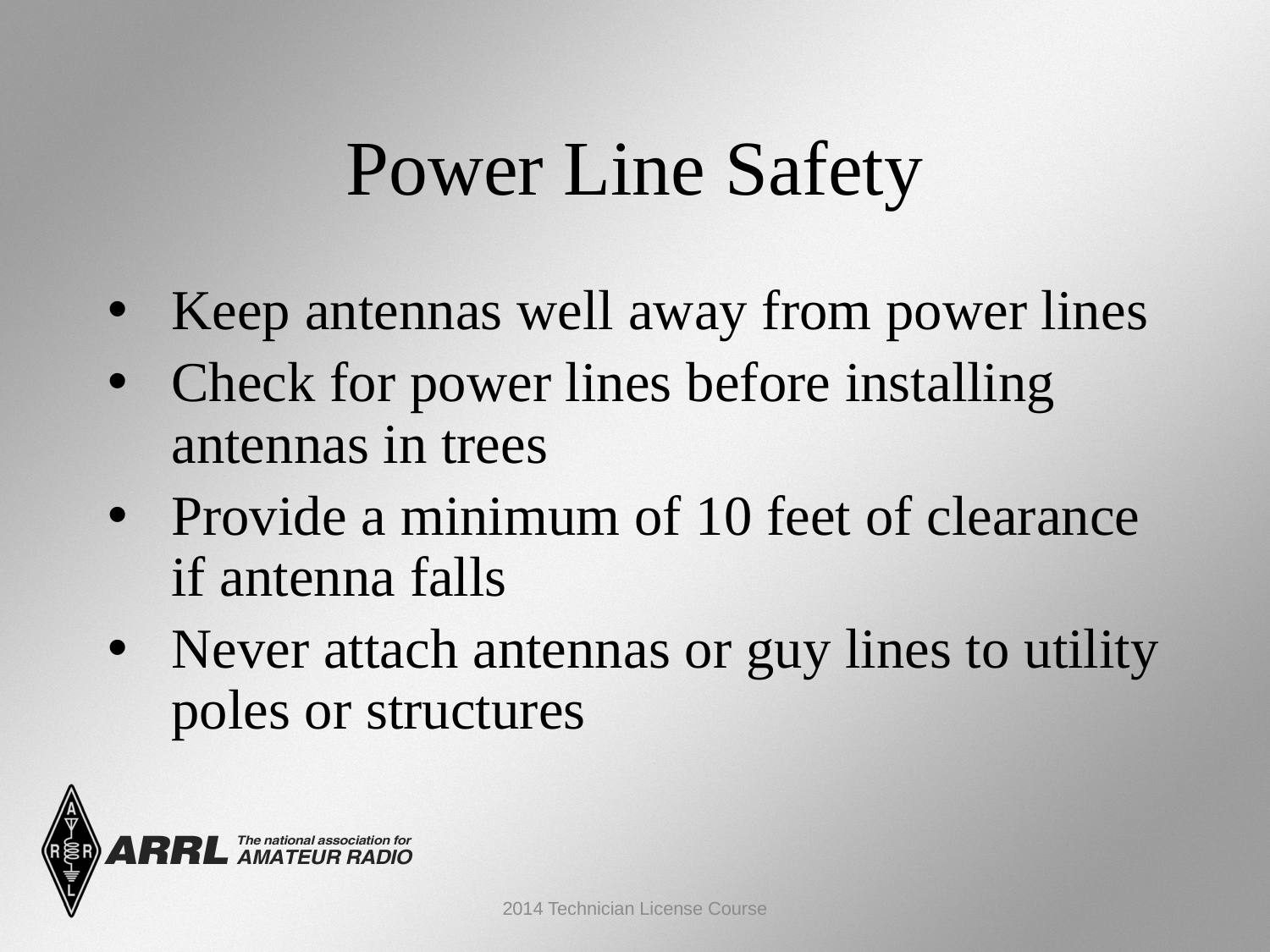

Power Line Safety
Keep antennas well away from power lines
Check for power lines before installing antennas in trees
Provide a minimum of 10 feet of clearance if antenna falls
Never attach antennas or guy lines to utility poles or structures
2014 Technician License Course